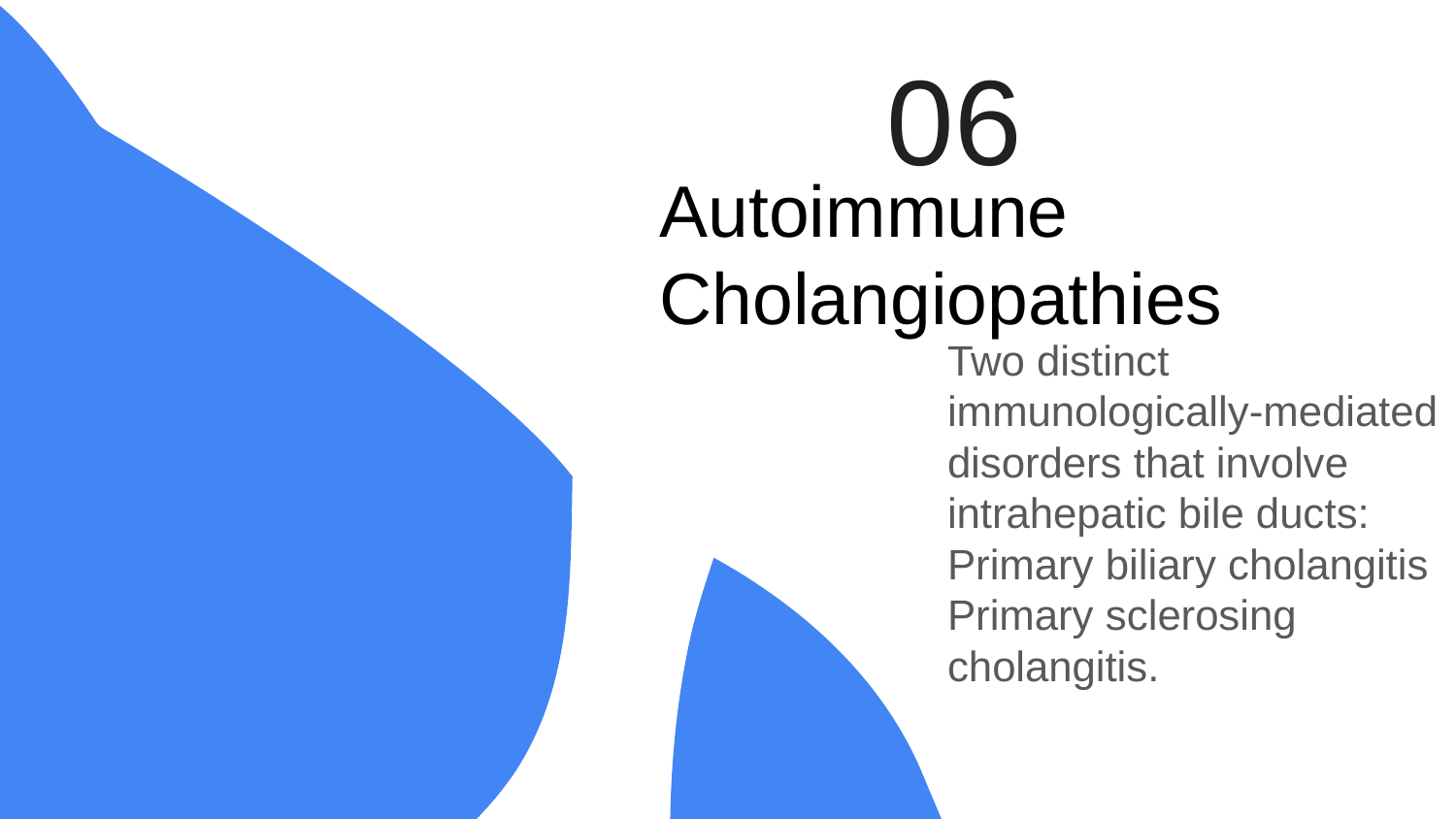

06
# Autoimmune Cholangiopathies
Two distinct
immunologically-mediated disorders that involve intrahepatic bile ducts:
Primary biliary cholangitis
Primary sclerosing cholangitis.